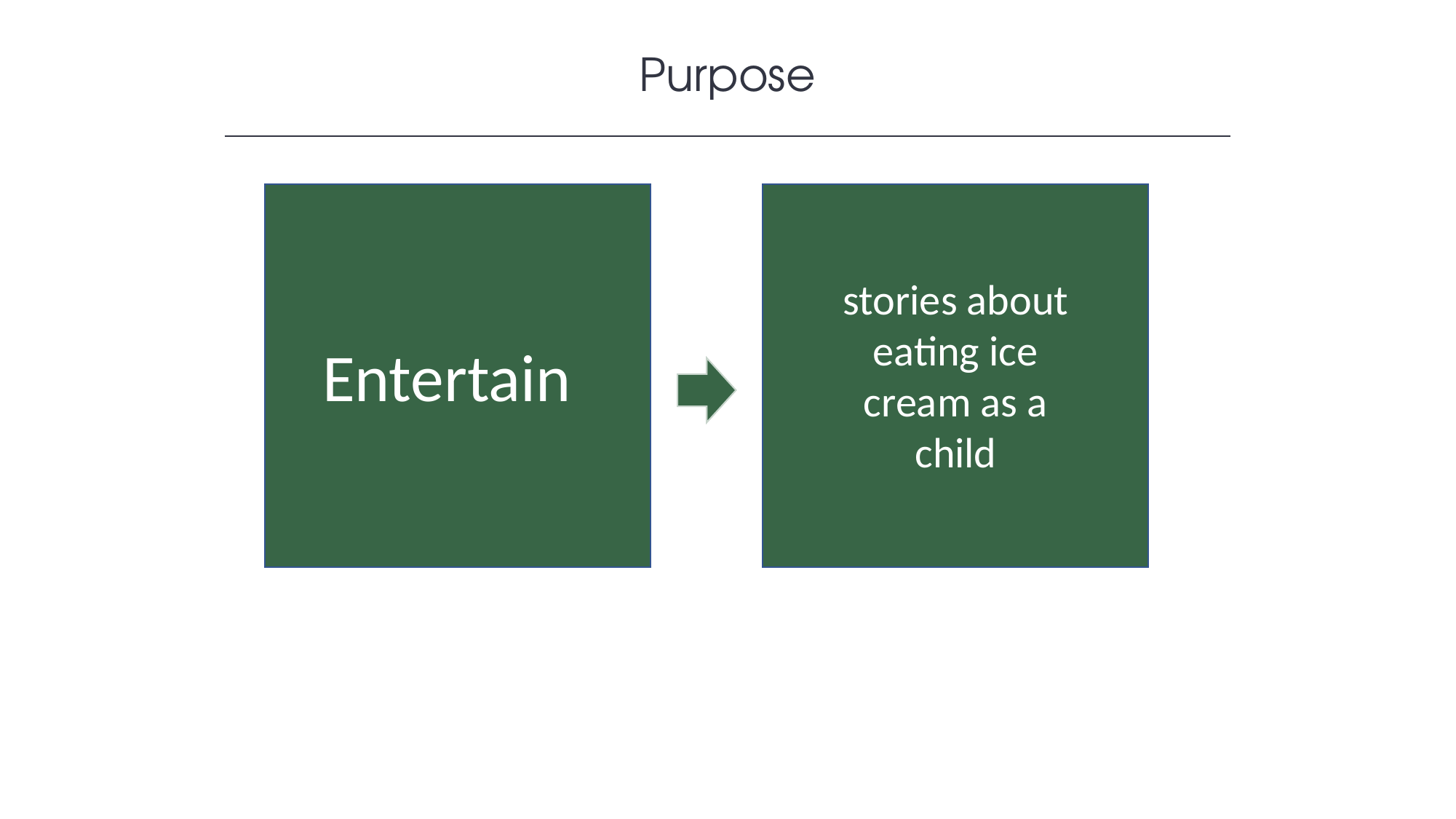

Purpose
HAWKES LEARNING

stories about eating ice cream as a child
Entertain